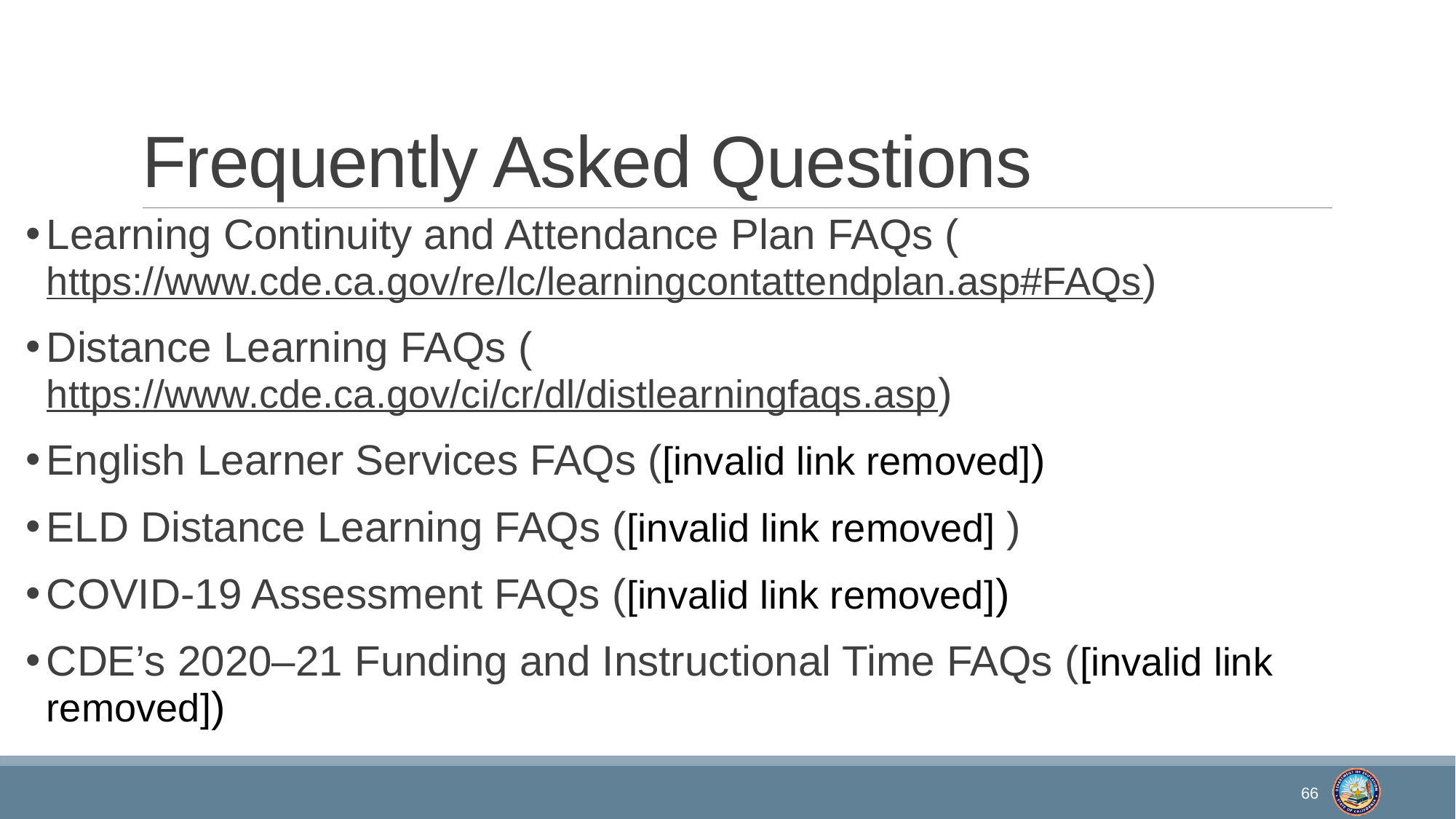

# Frequently Asked Questions
Learning Continuity and Attendance Plan FAQs (https://www.cde.ca.gov/re/lc/learningcontattendplan.asp#FAQs)
Distance Learning FAQs (https://www.cde.ca.gov/ci/cr/dl/distlearningfaqs.asp)
English Learner Services FAQs ([invalid link removed])
ELD Distance Learning FAQs ([invalid link removed] )
COVID-19 Assessment FAQs ([invalid link removed])
CDE’s 2020–21 Funding and Instructional Time FAQs ([invalid link removed])
66